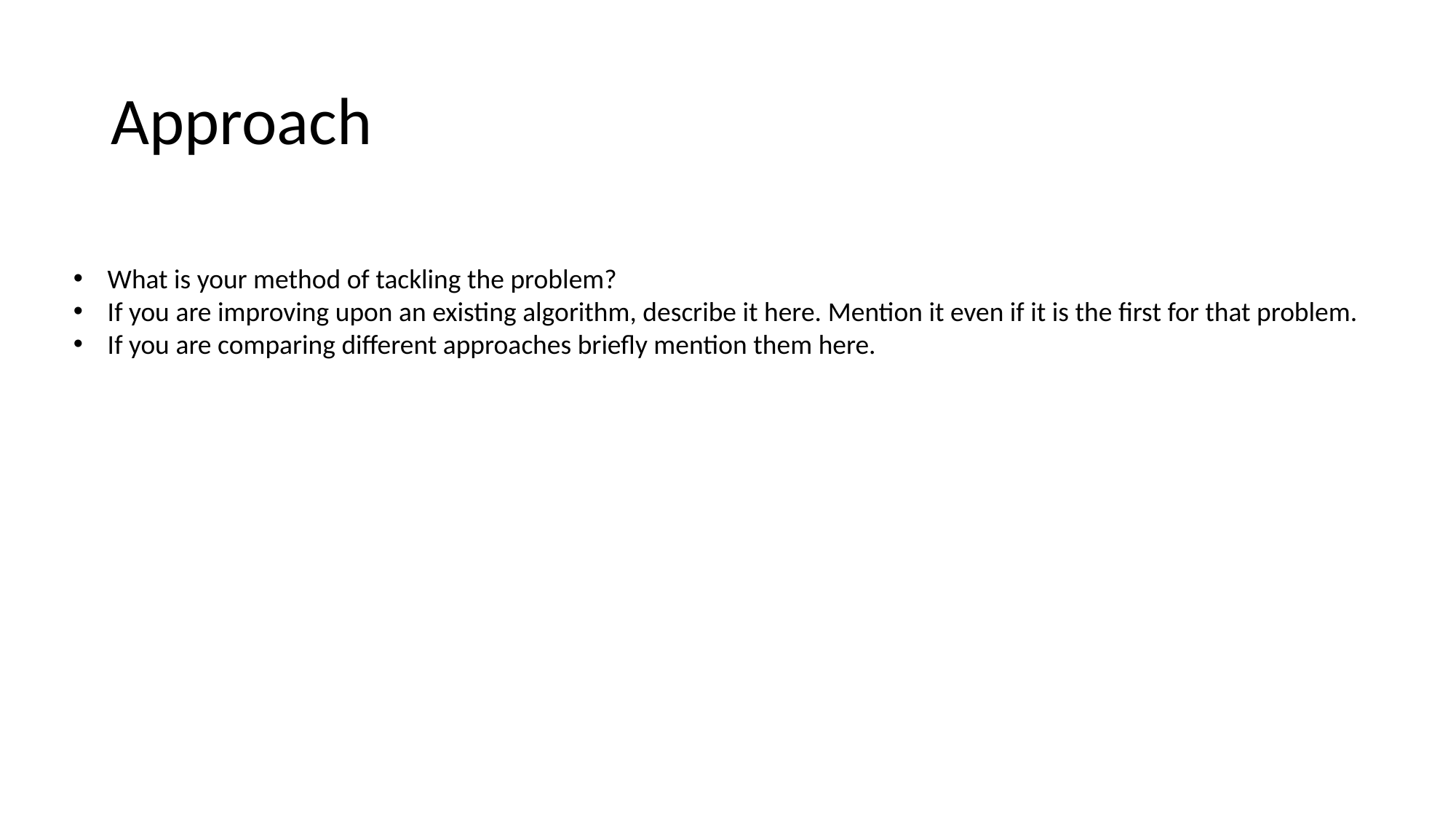

# Approach

What is your method of tackling the problem?
If you are improving upon an existing algorithm, describe it here. Mention it even if it is the first for that problem.
If you are comparing different approaches briefly mention them here.